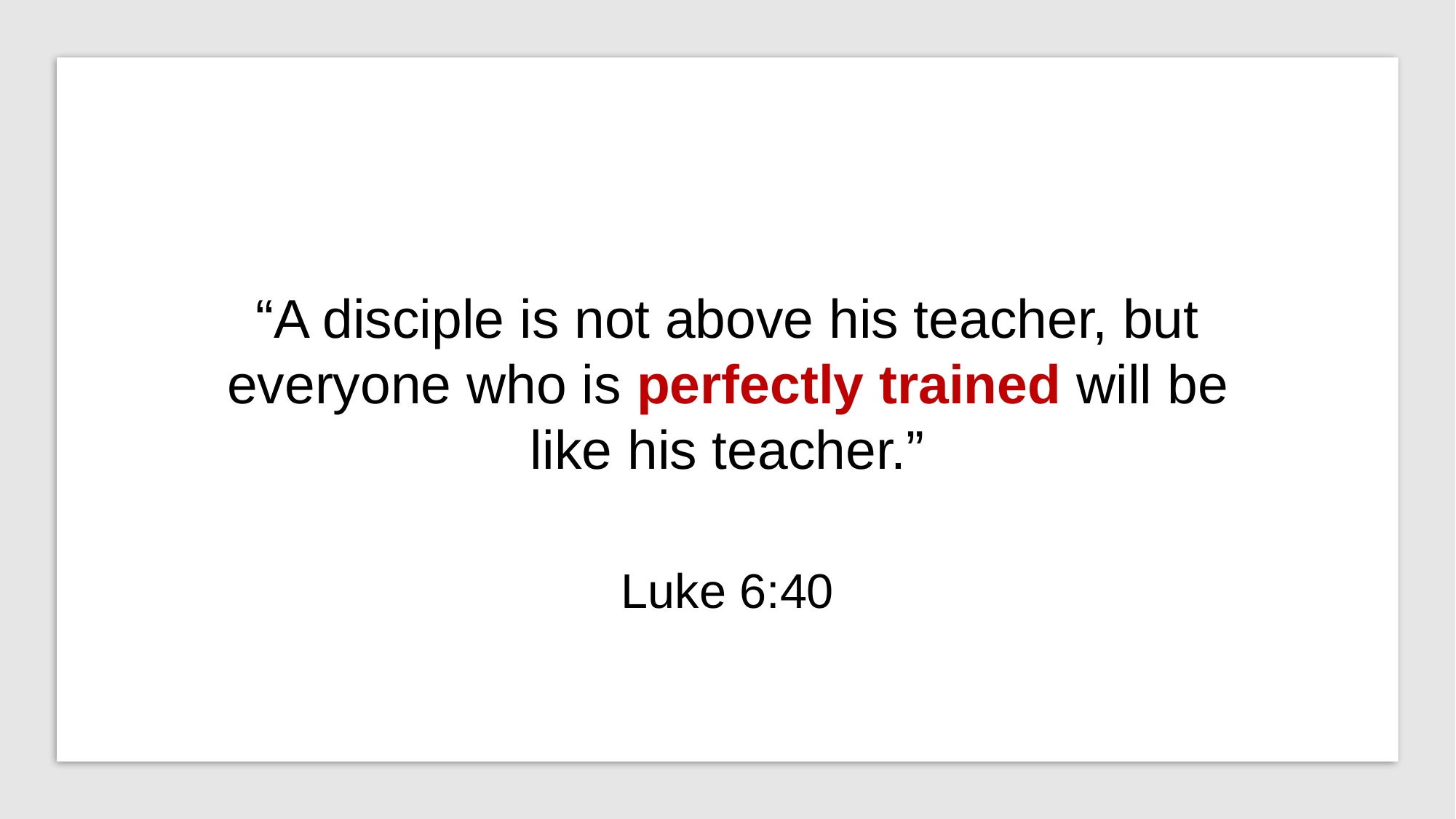

“A disciple is not above his teacher, but everyone who is perfectly trained will be like his teacher.”

Luke 6:40